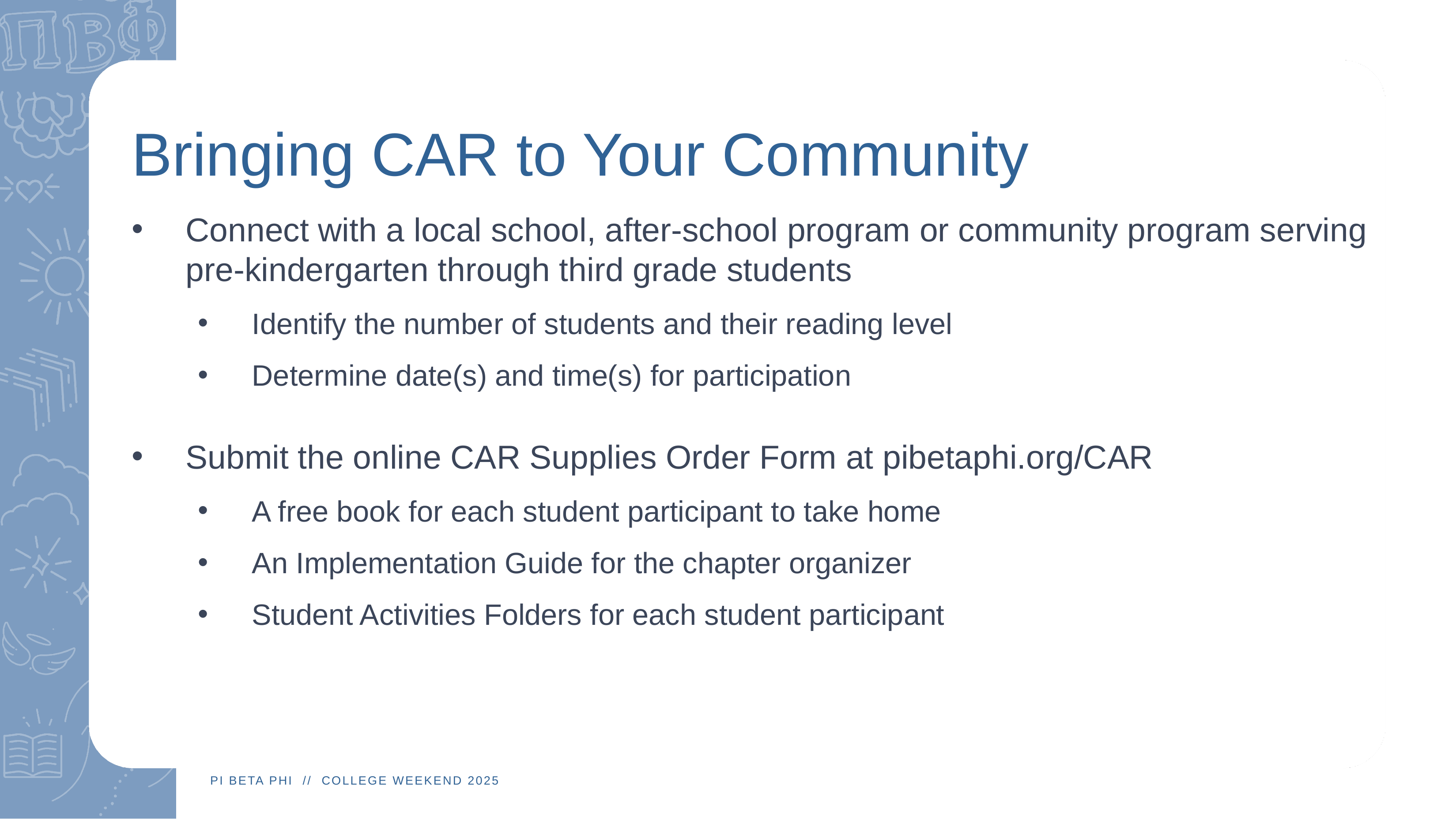

# Bringing CAR to Your Community
Connect with a local school, after-school program or community program serving pre-kindergarten through third grade students
Identify the number of students and their reading level
Determine date(s) and time(s) for participation
Submit the online CAR Supplies Order Form at pibetaphi.org/CAR
A free book for each student participant to take home
An Implementation Guide for the chapter organizer
Student Activities Folders for each student participant